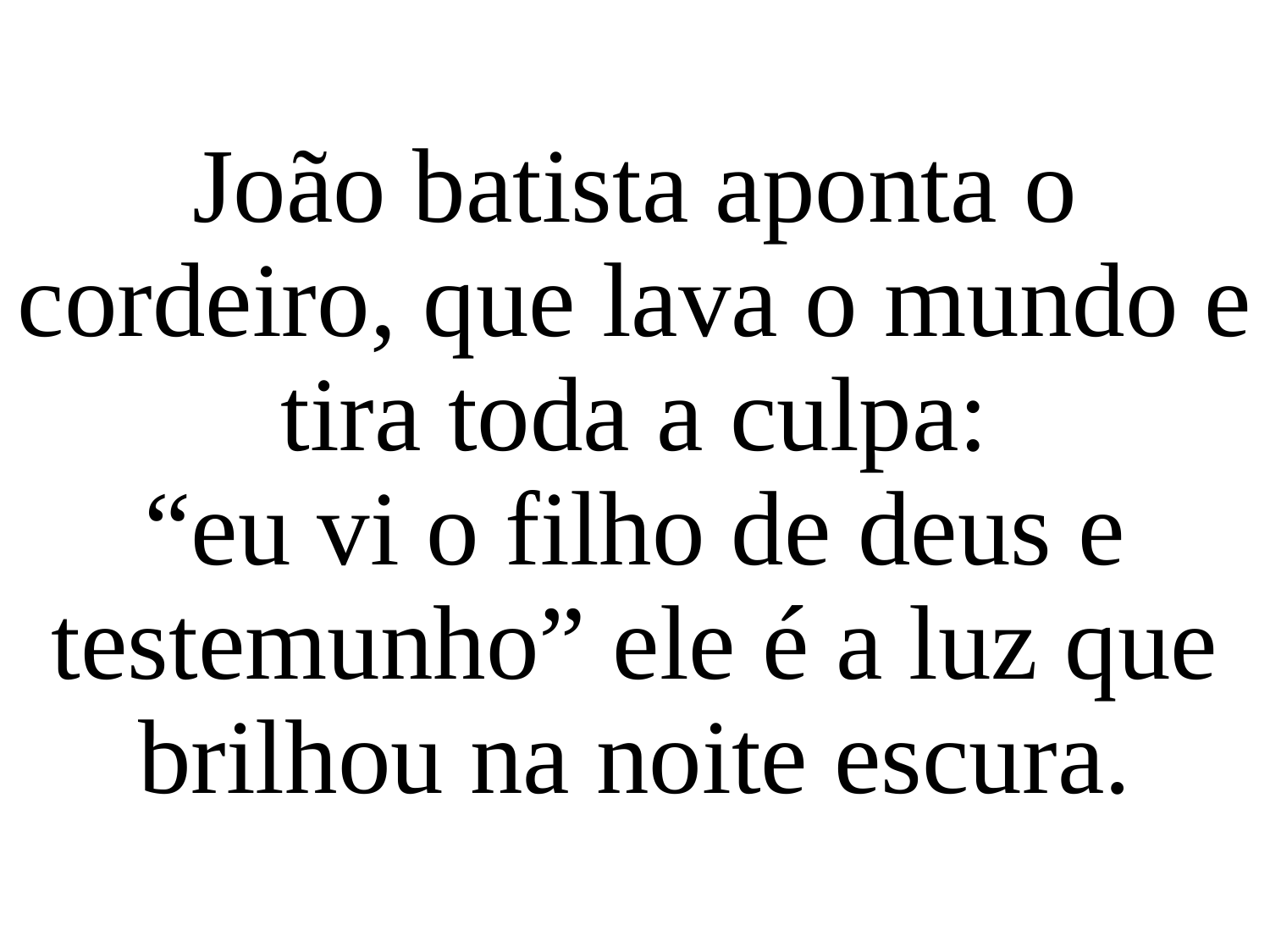

João batista aponta o cordeiro, que lava o mundo e tira toda a culpa:
“eu vi o filho de deus e testemunho” ele é a luz que brilhou na noite escura.